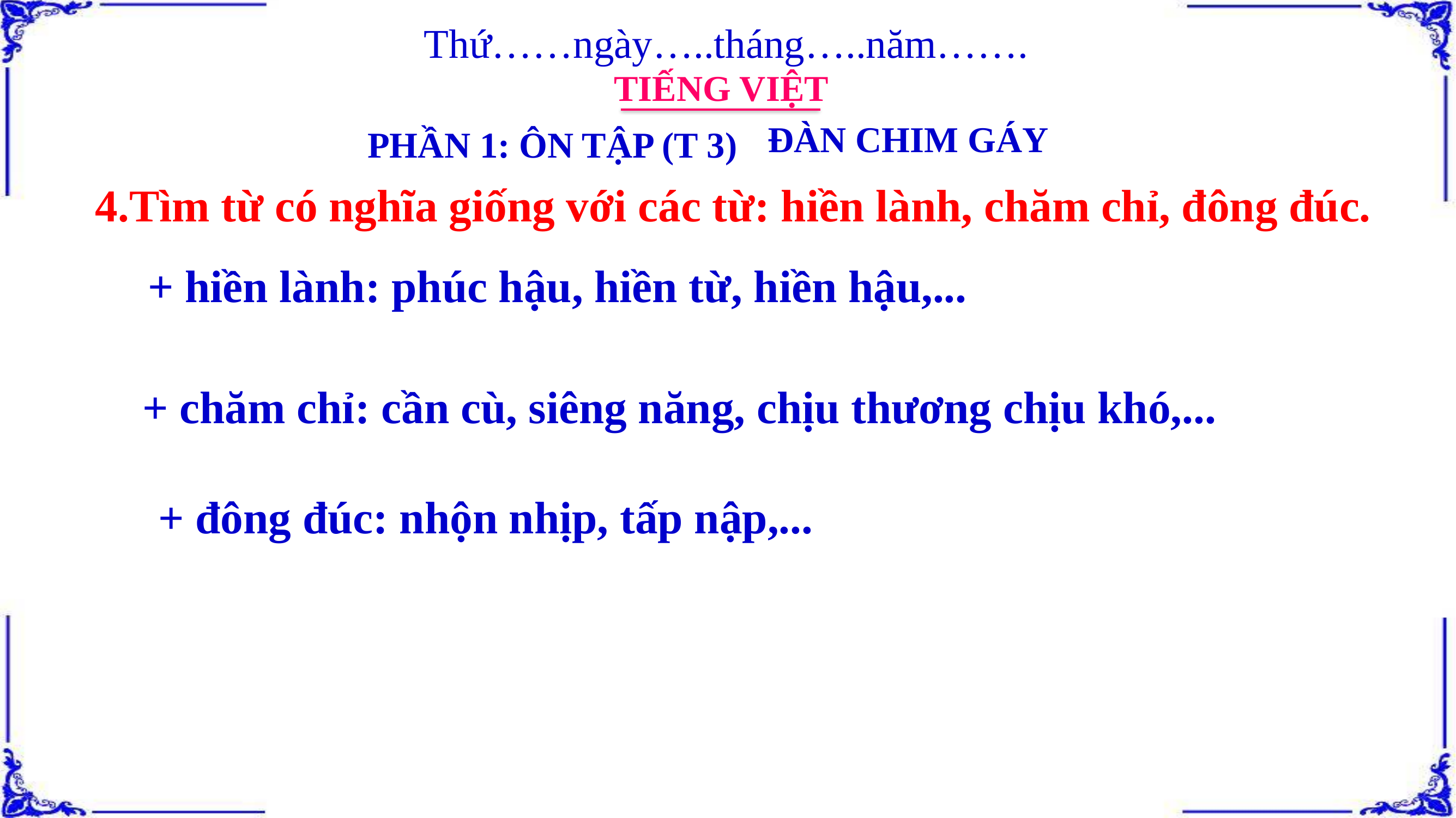

Thứ……ngày…..tháng…..năm…….
TIẾNG VIỆT
ĐÀN CHIM GÁY
PHẦN 1: ÔN TẬP (T 3)
4.Tìm từ có nghĩa giống với các từ: hiền lành, chăm chỉ, đông đúc.
+ hiền lành: phúc hậu, hiền từ, hiền hậu,...
+ chăm chỉ: cần cù, siêng năng, chịu thương chịu khó,...
+ đông đúc: nhộn nhịp, tấp nập,...